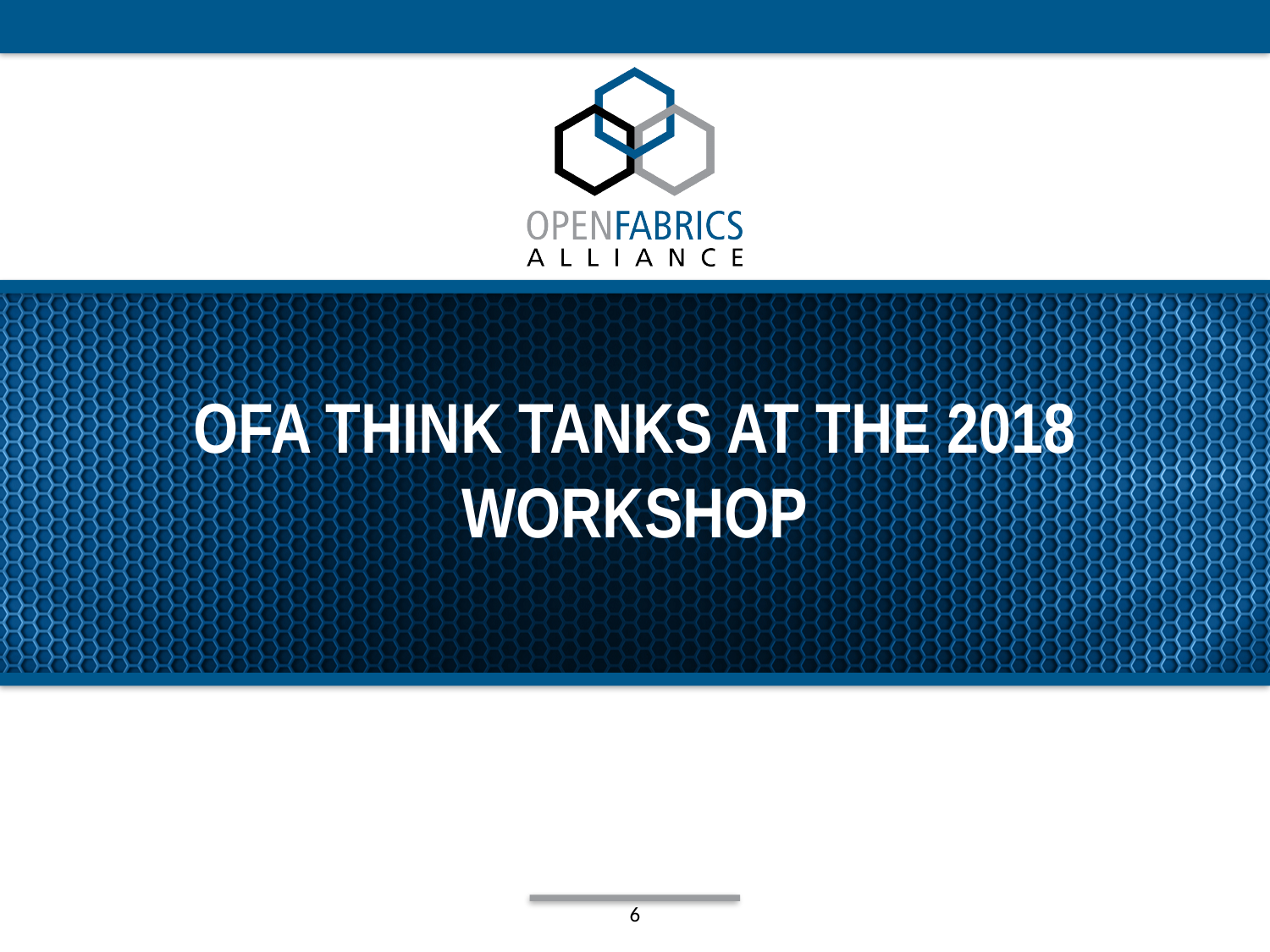

# OFA Think Tanks at the 2018 Workshop
6